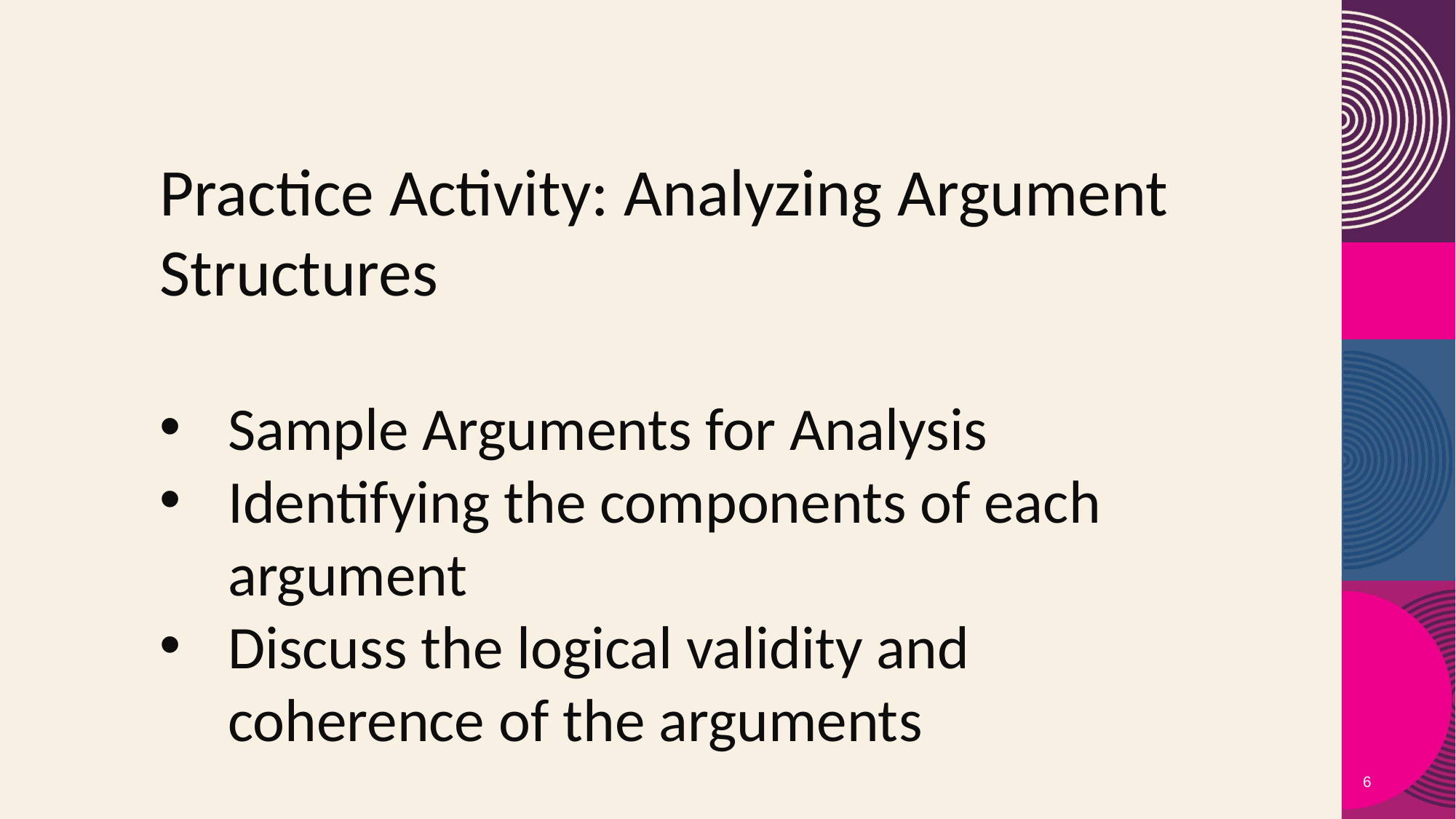

Practice Activity: Analyzing Argument Structures

Sample Arguments for Analysis
Identifying the components of each argument
Discuss the logical validity and coherence of the arguments
6